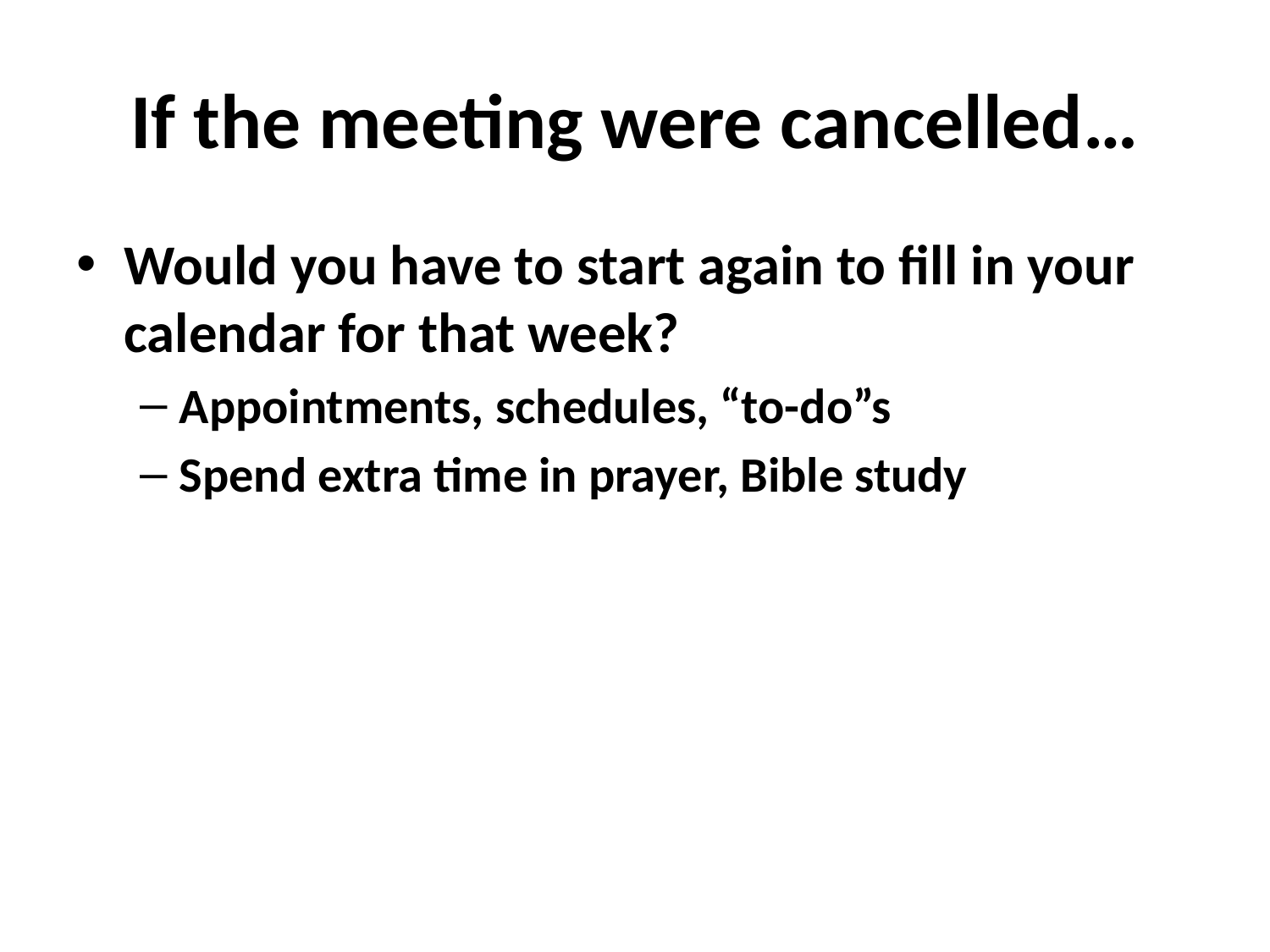

# If the meeting were cancelled…
Would you have to start again to fill in your calendar for that week?
Appointments, schedules, “to-do”s
Spend extra time in prayer, Bible study